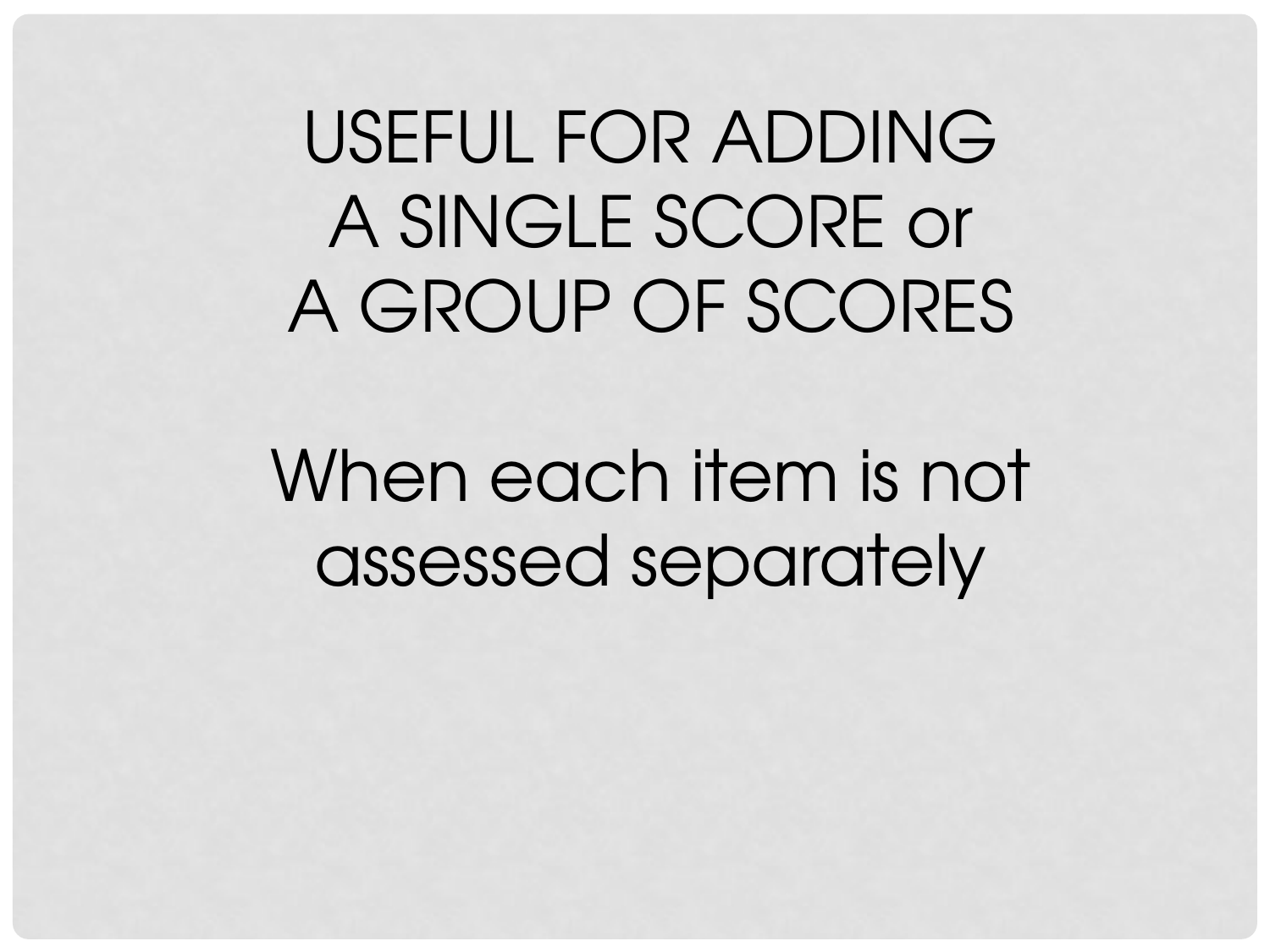

USEFUL FOR ADDING
A SINGLE SCORE or
A GROUP OF SCORES

When each item is not assessed separately